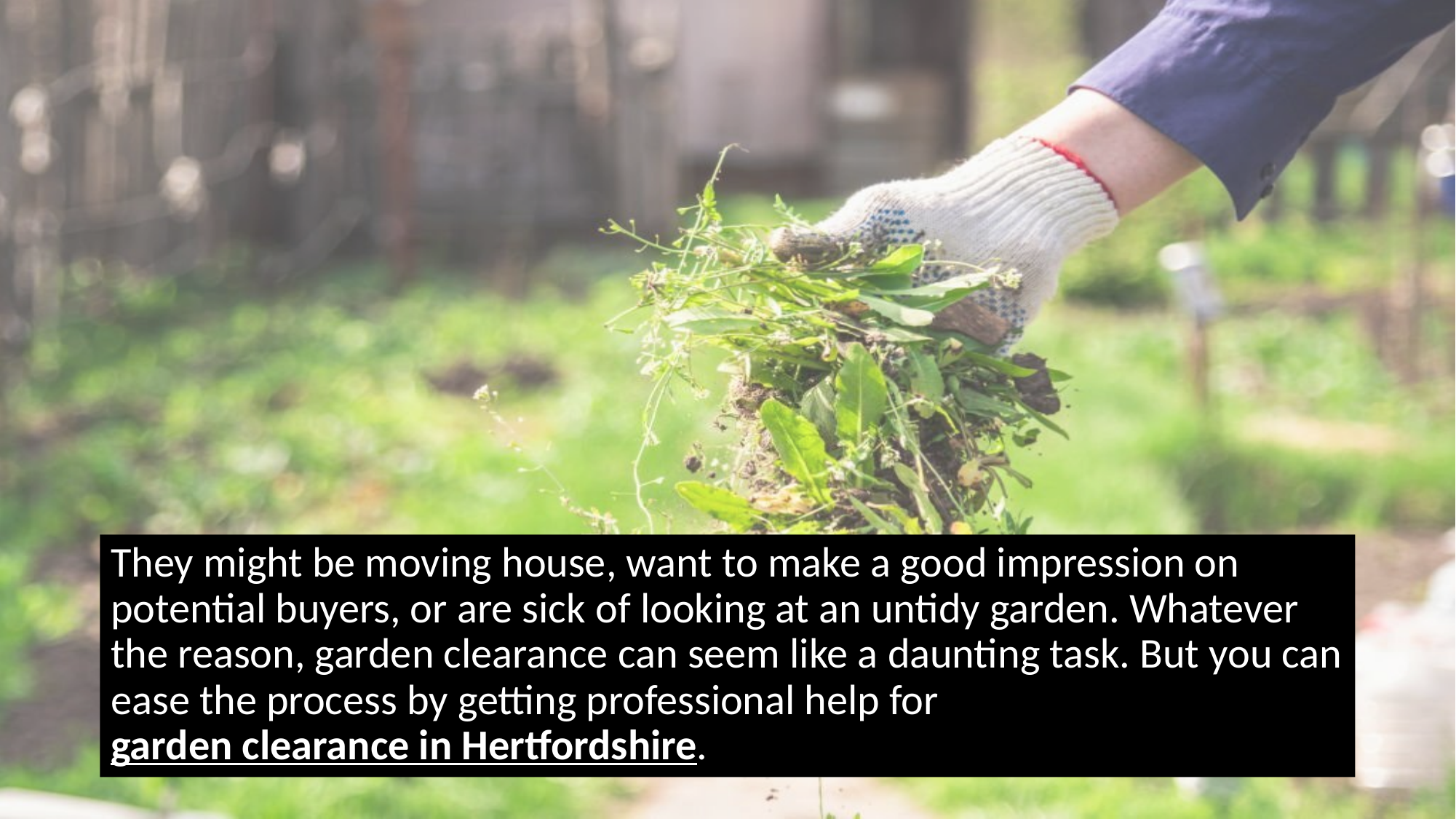

They might be moving house, want to make a good impression on potential buyers, or are sick of looking at an untidy garden. Whatever the reason, garden clearance can seem like a daunting task. But you can ease the process by getting professional help for garden clearance in Hertfordshire.